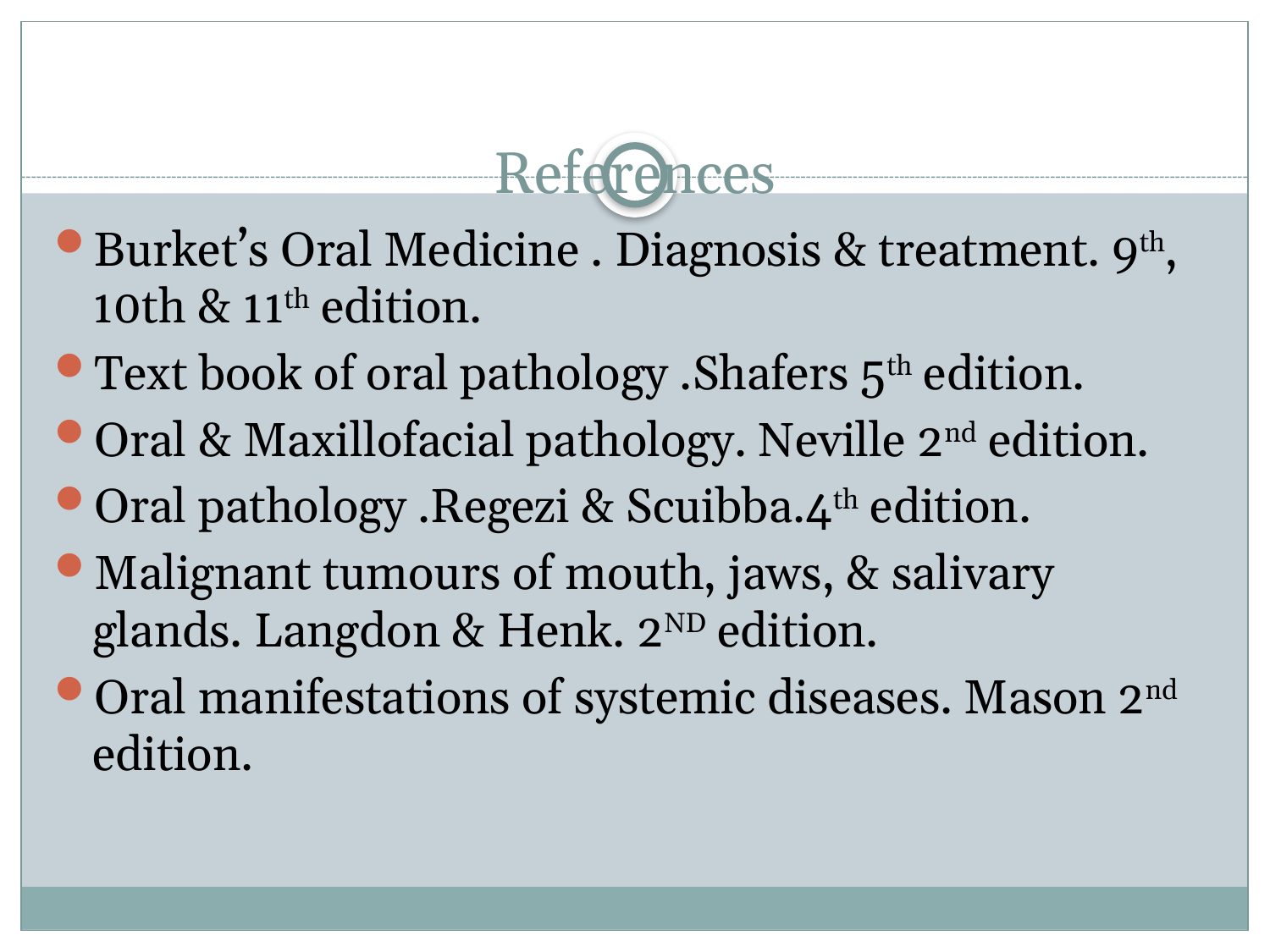

# References
Burket’s Oral Medicine . Diagnosis & treatment. 9th, 10th & 11th edition.
Text book of oral pathology .Shafers 5th edition.
Oral & Maxillofacial pathology. Neville 2nd edition.
Oral pathology .Regezi & Scuibba.4th edition.
Malignant tumours of mouth, jaws, & salivary glands. Langdon & Henk. 2ND edition.
Oral manifestations of systemic diseases. Mason 2nd edition.